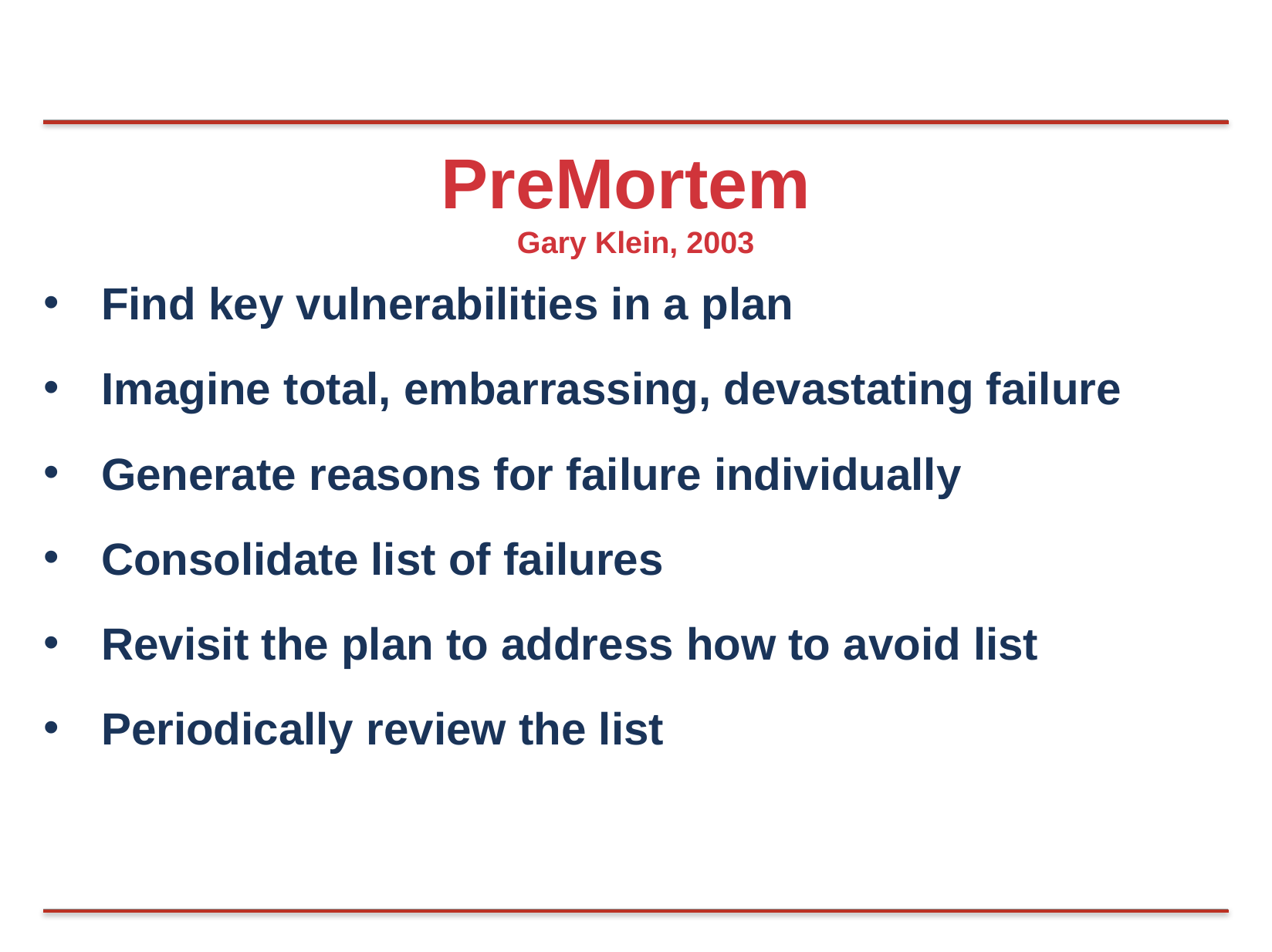

# PreMortem
Gary Klein, 2003
Find key vulnerabilities in a plan
Imagine total, embarrassing, devastating failure
Generate reasons for failure individually
Consolidate list of failures
Revisit the plan to address how to avoid list
Periodically review the list